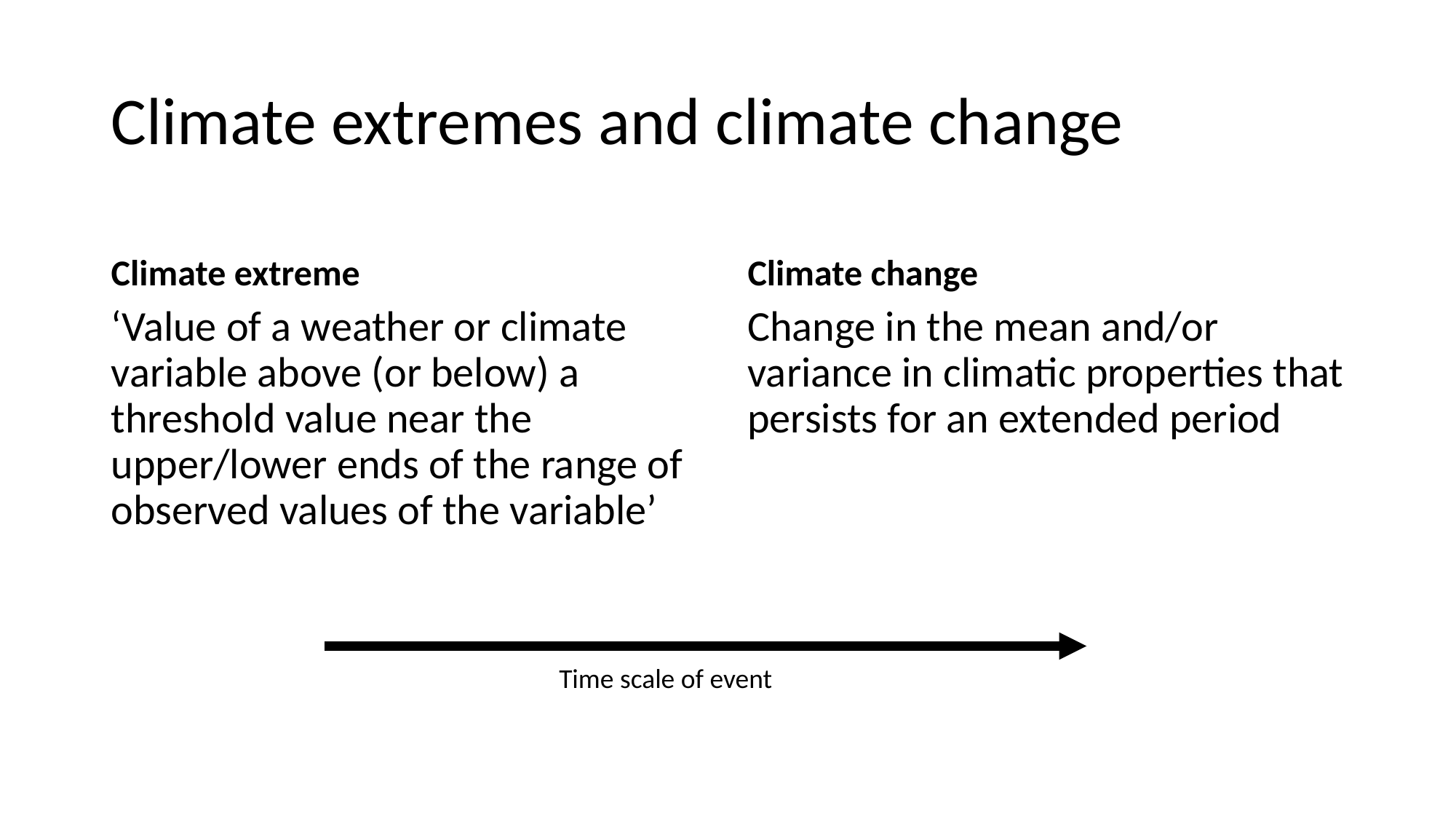

# Climate extremes and climate change
Climate extreme
Climate change
‘Value of a weather or climate variable above (or below) a threshold value near the upper/lower ends of the range of observed values of the variable’

Change in the mean and/or variance in climatic properties that persists for an extended period
Time scale of event